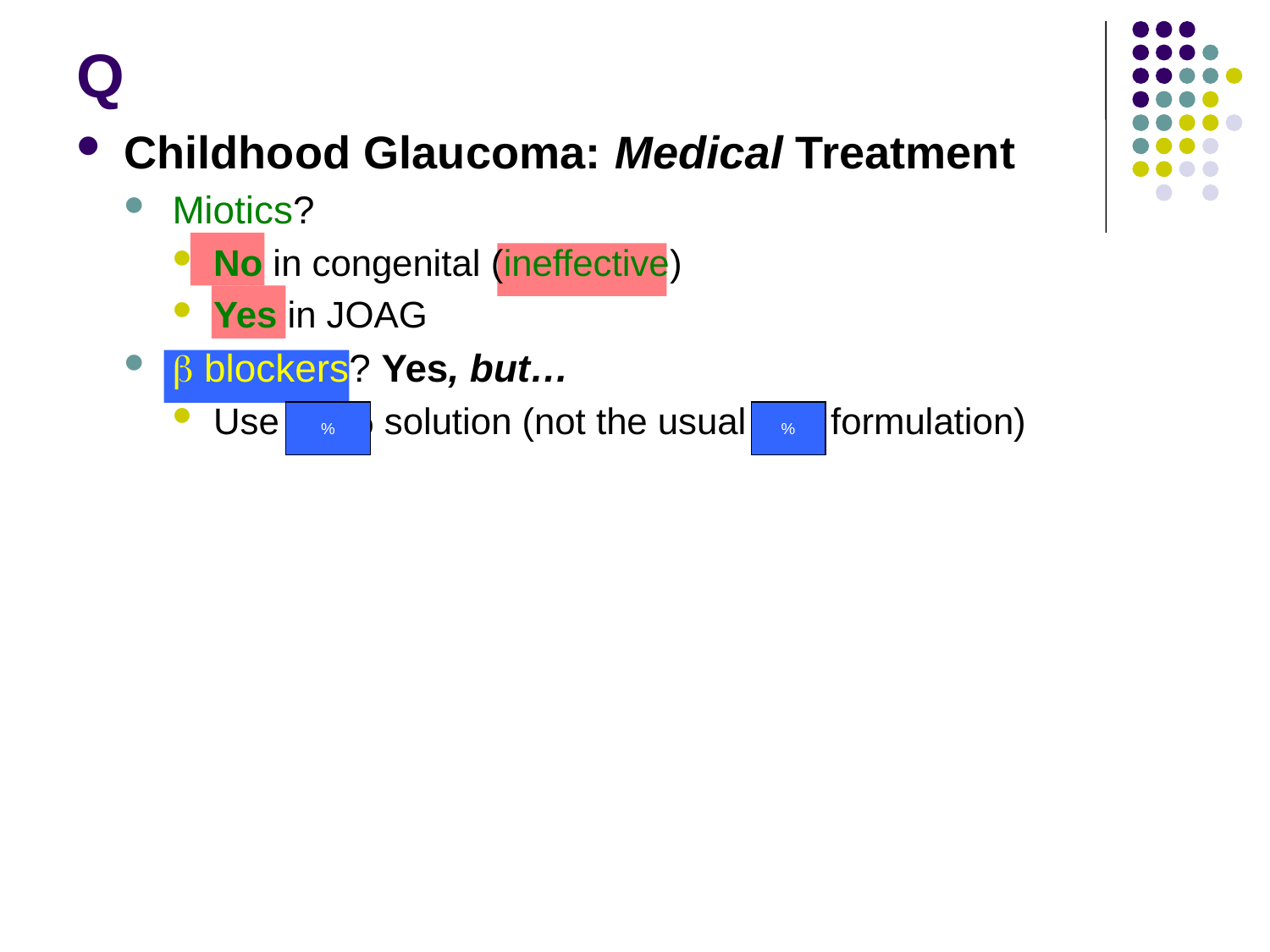

# Q
Childhood Glaucoma: Medical Treatment
Miotics?
No in congenital (ineffective)
Yes in JOAG
β blockers? Yes, but…
Use .25% solution (not the usual .5% formulation)

%
%